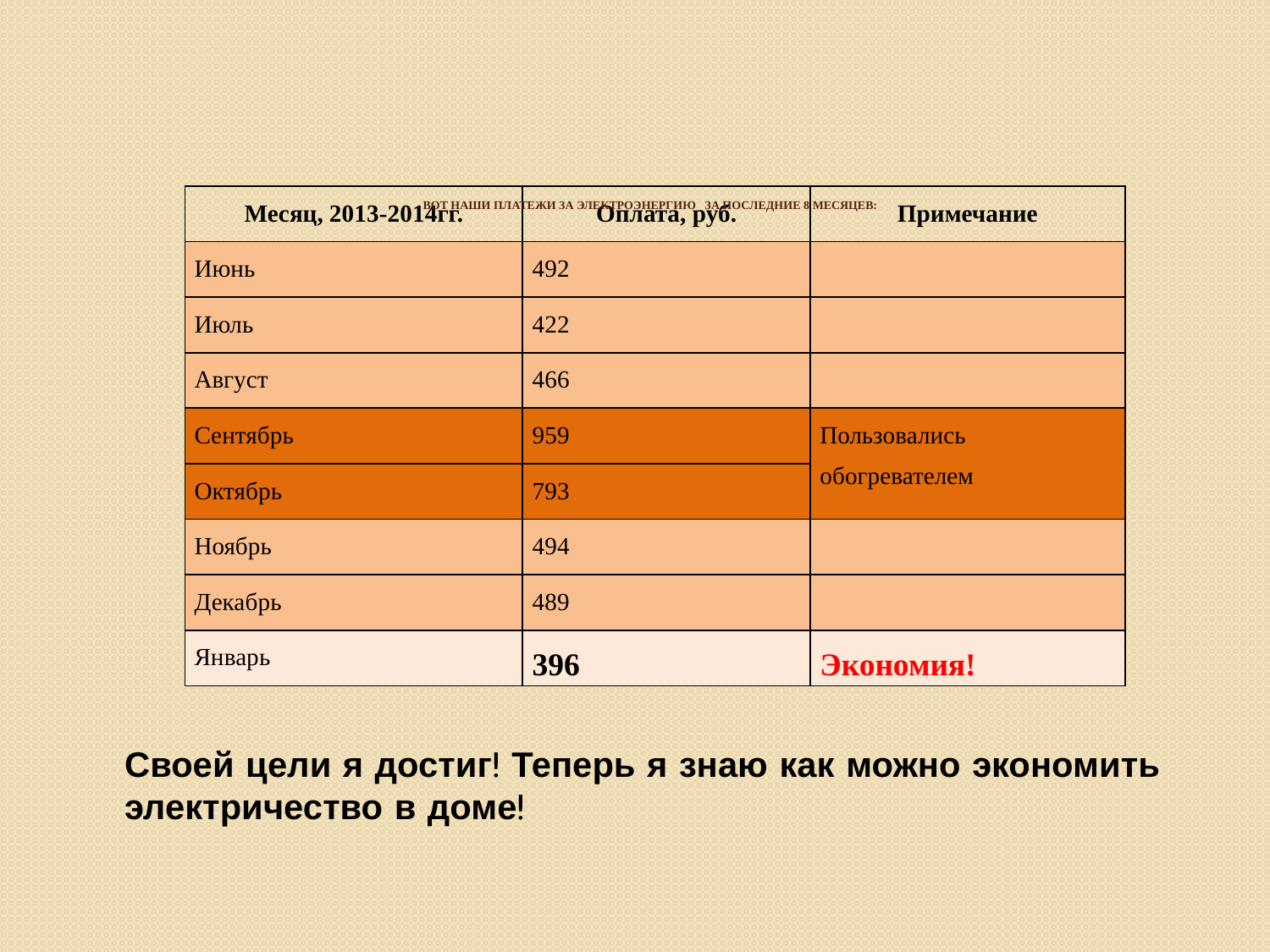

# Вот наши платежи за электроэнергию   за последние 8 месяцев:
| Месяц, 2013-2014гг. | Оплата, руб. | Примечание |
| --- | --- | --- |
| Июнь | 492 |  |
| Июль | 422 |  |
| Август | 466 |  |
| Сентябрь | 959 | Пользовались обогревателем |
| Октябрь | 793 |  |
| Ноябрь | 494 |  |
| Декабрь | 489 |  |
| Январь | 396 | Экономия! |
Своей цели я достиг! Теперь я знаю как можно экономить
электричество в доме!